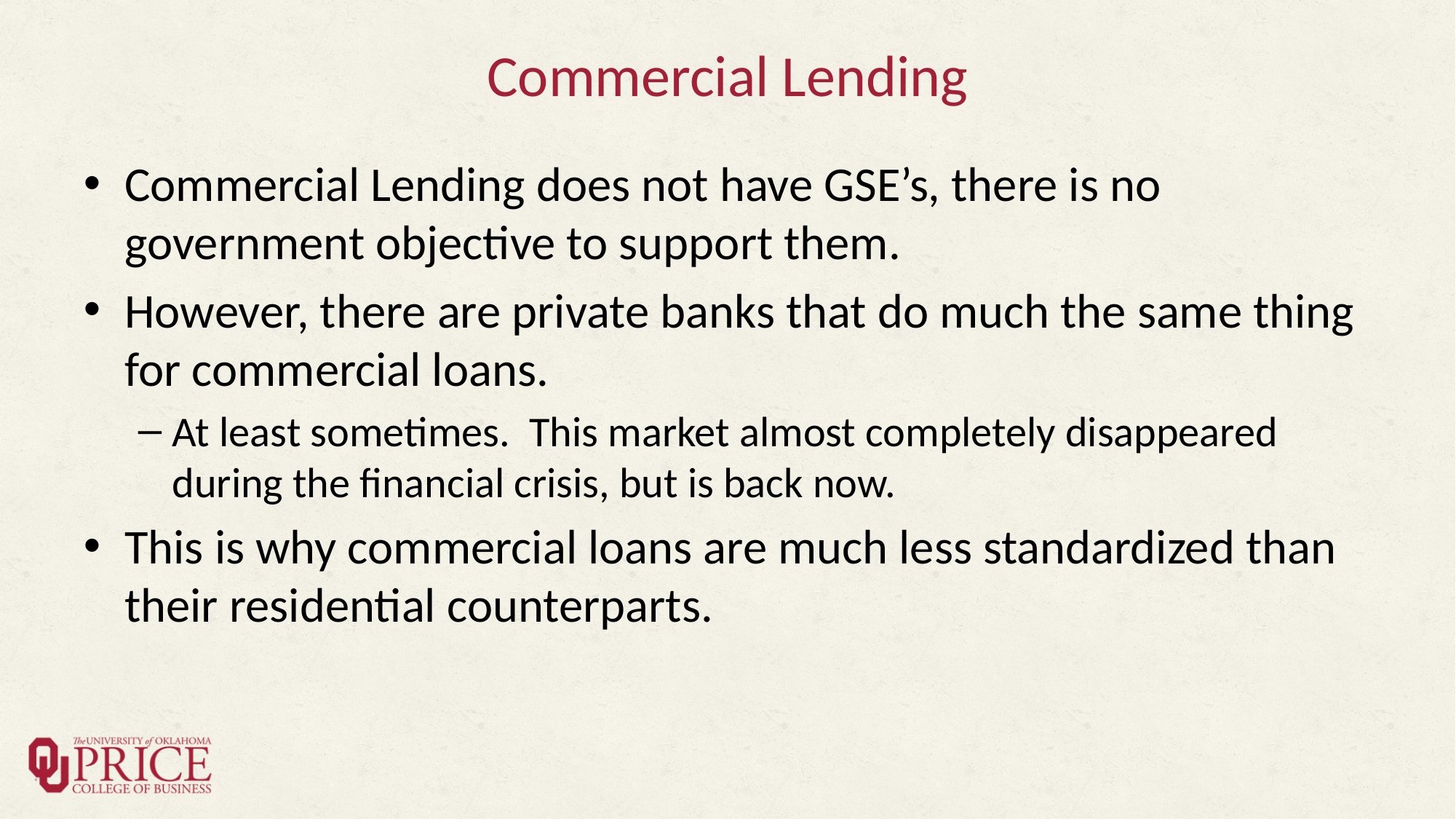

# Commercial Lending
Commercial Lending does not have GSE’s, there is no government objective to support them.
However, there are private banks that do much the same thing for commercial loans.
At least sometimes.  This market almost completely disappeared during the financial crisis, but is back now.
This is why commercial loans are much less standardized than their residential counterparts.